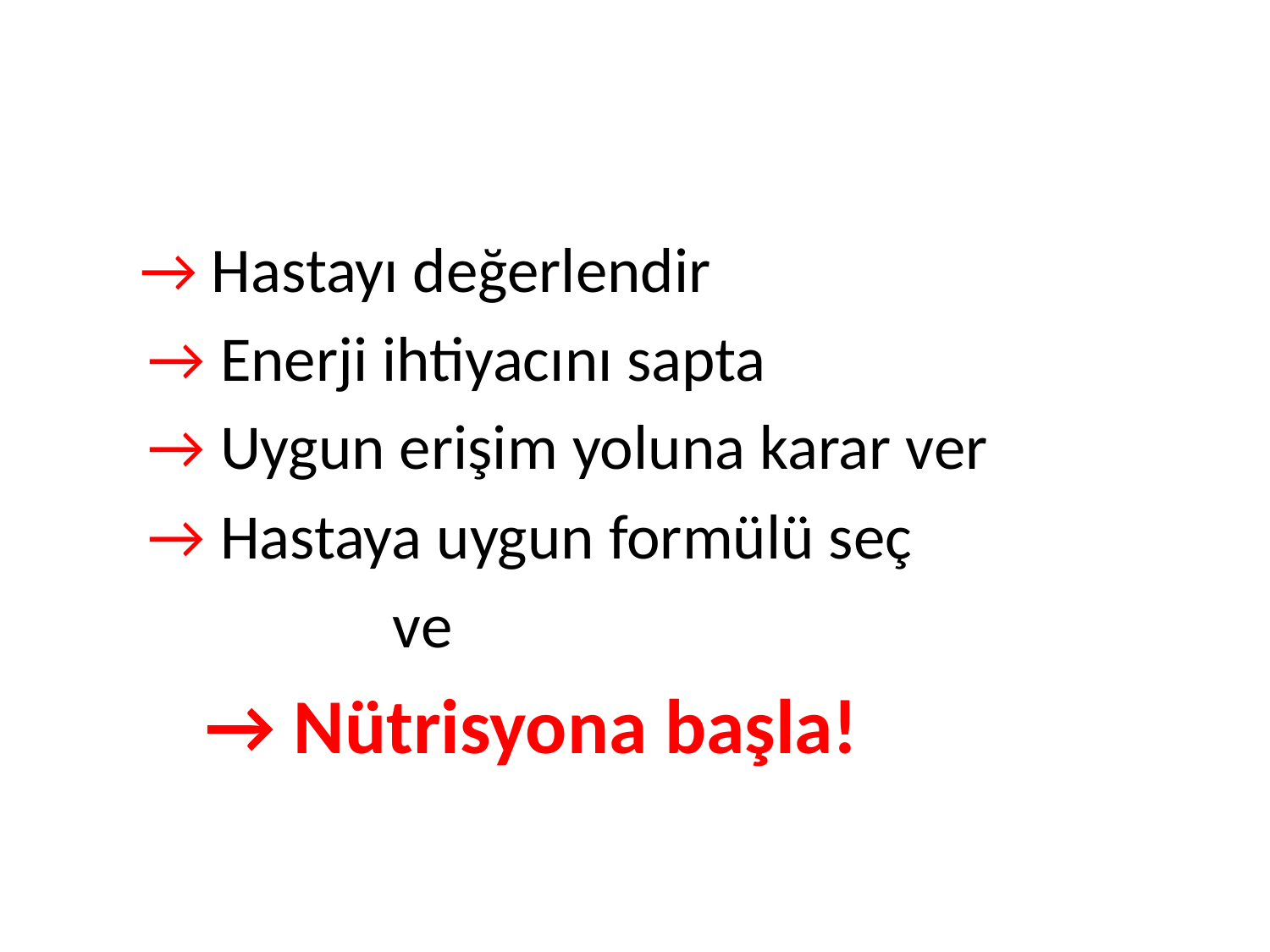

#
     → Hastayı değerlendir
     → Enerji ihtiyacını sapta
     → Uygun erişim yoluna karar ver
     → Hastaya uygun formülü seç
                      ve
         → Nütrisyona başla!